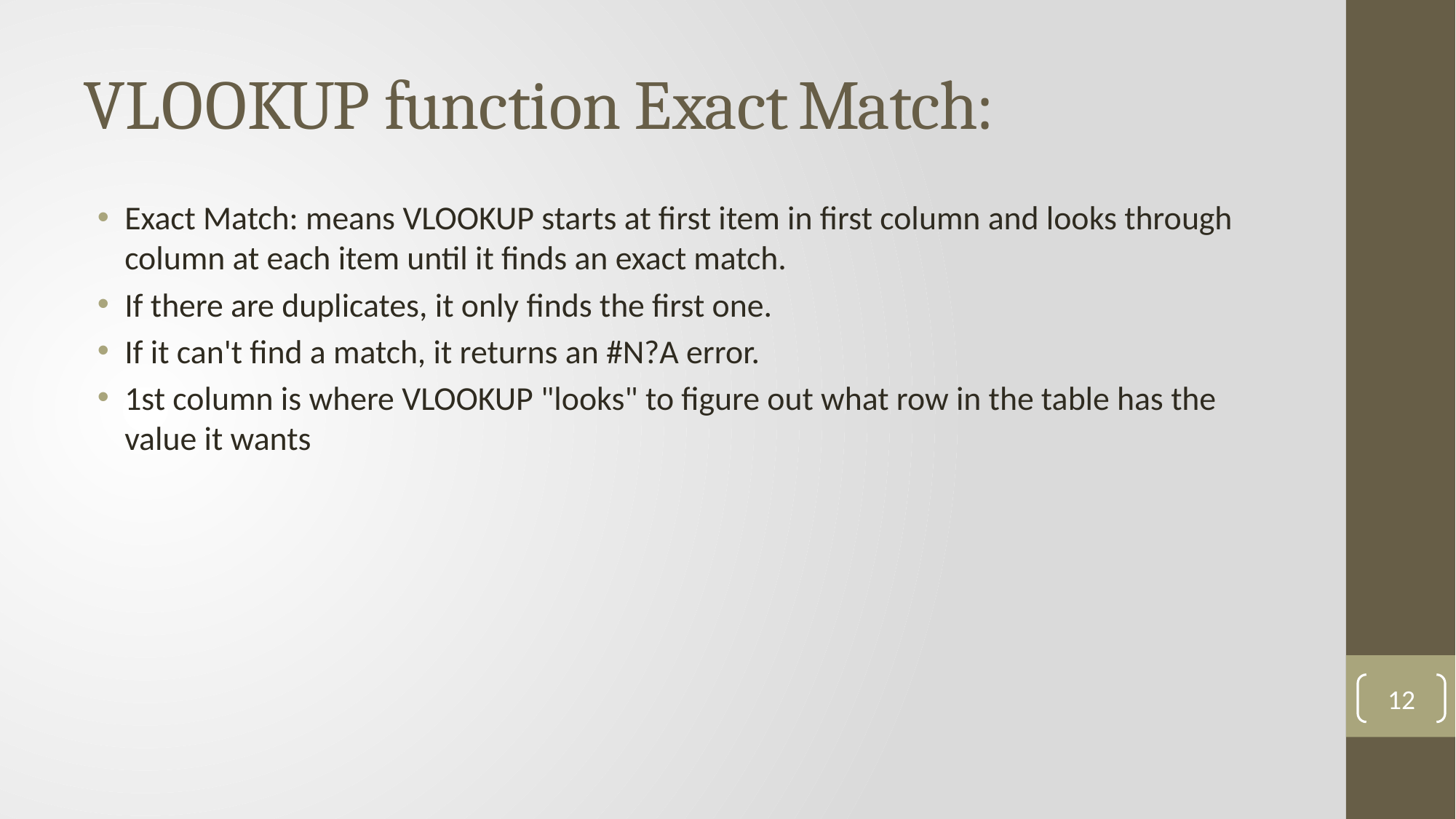

# VLOOKUP function Exact Match:
Exact Match: means VLOOKUP starts at first item in first column and looks through column at each item until it finds an exact match.
If there are duplicates, it only finds the first one.
If it can't find a match, it returns an #N?A error.
1st column is where VLOOKUP "looks" to figure out what row in the table has the value it wants
12